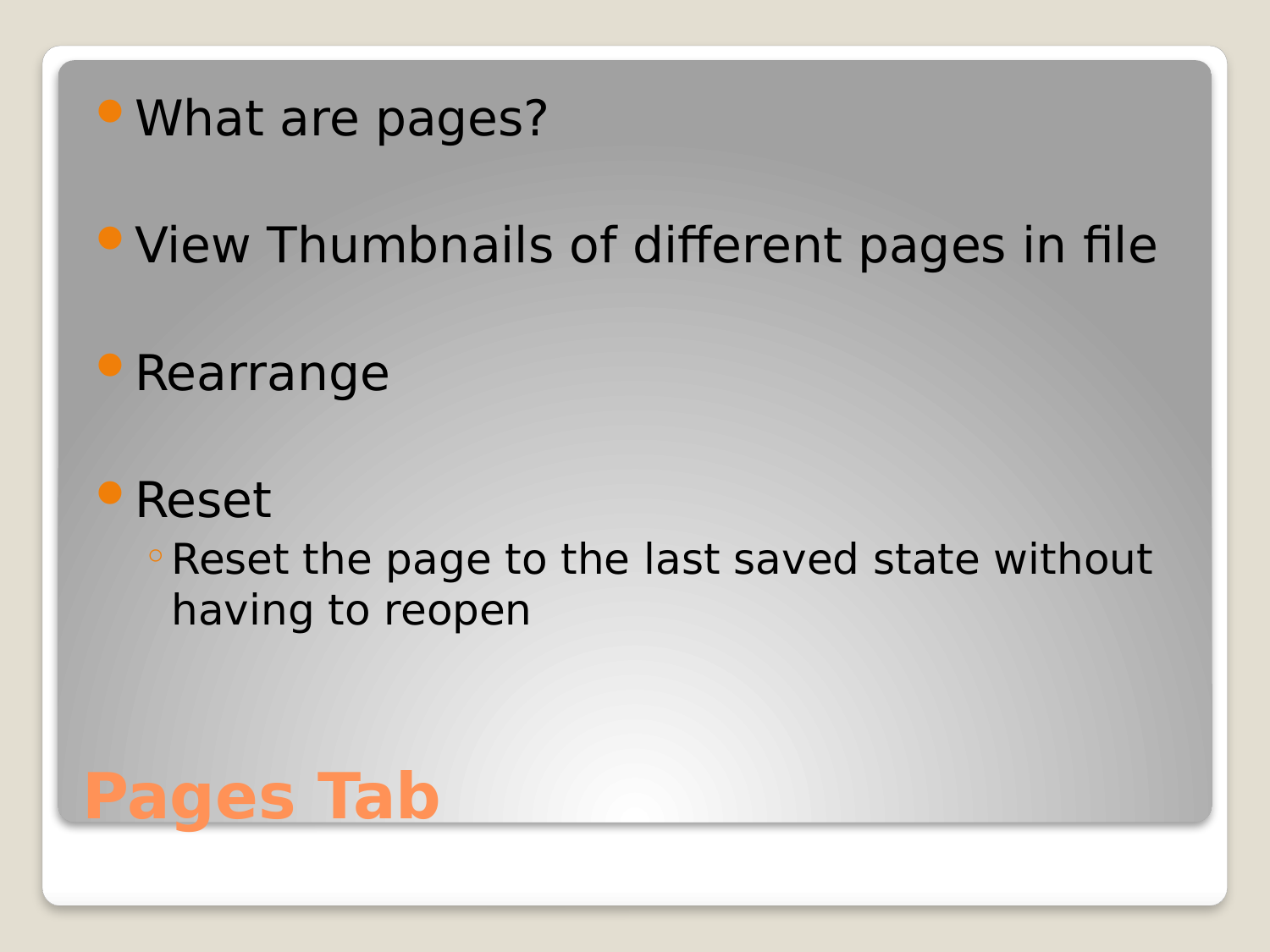

What are pages?

View Thumbnails of different pages in file

Rearrange

Reset
Reset the page to the last saved state without having to reopen
# Pages Tab